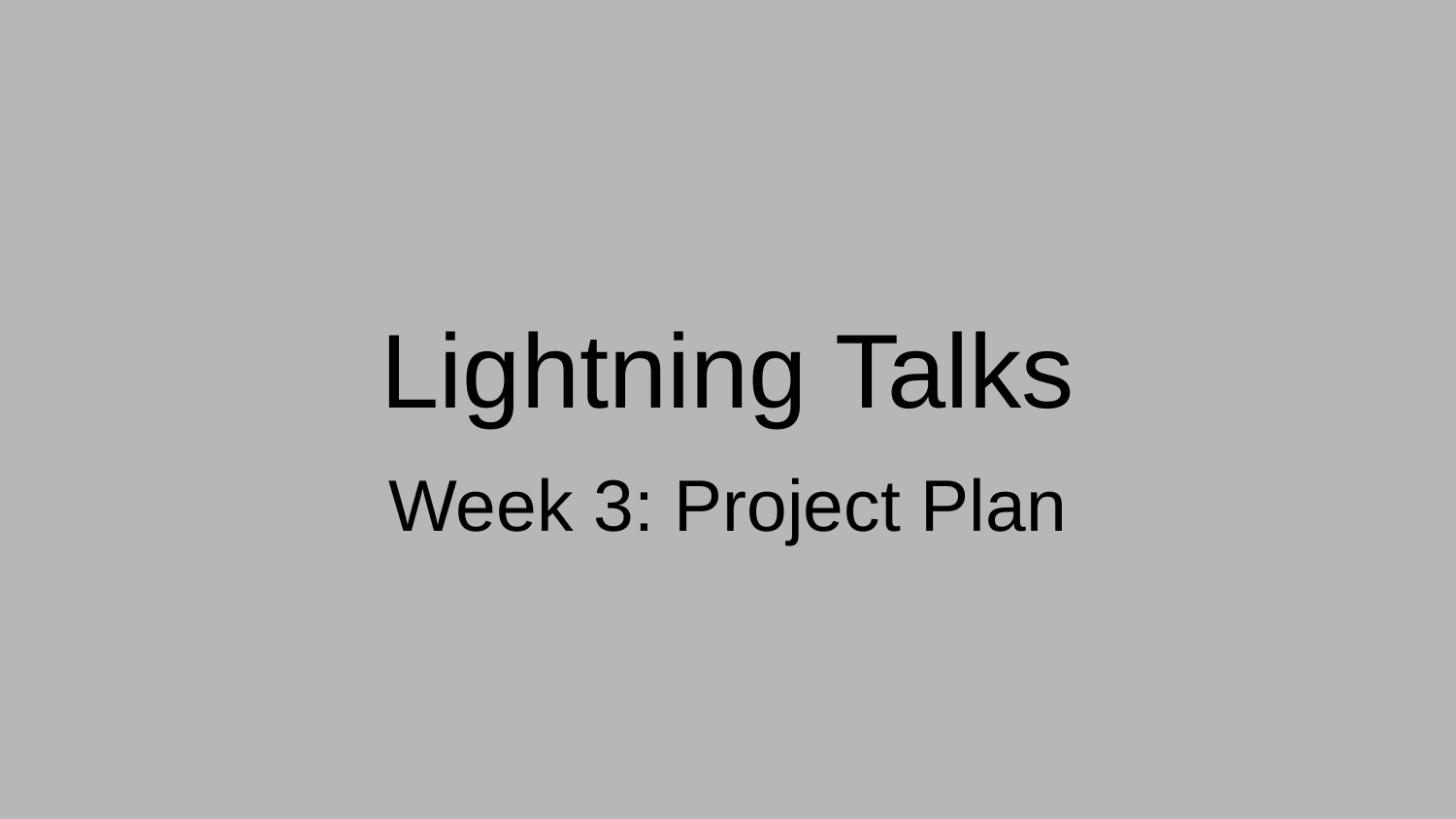

# Lightning Talks
Week 3: Project Plan